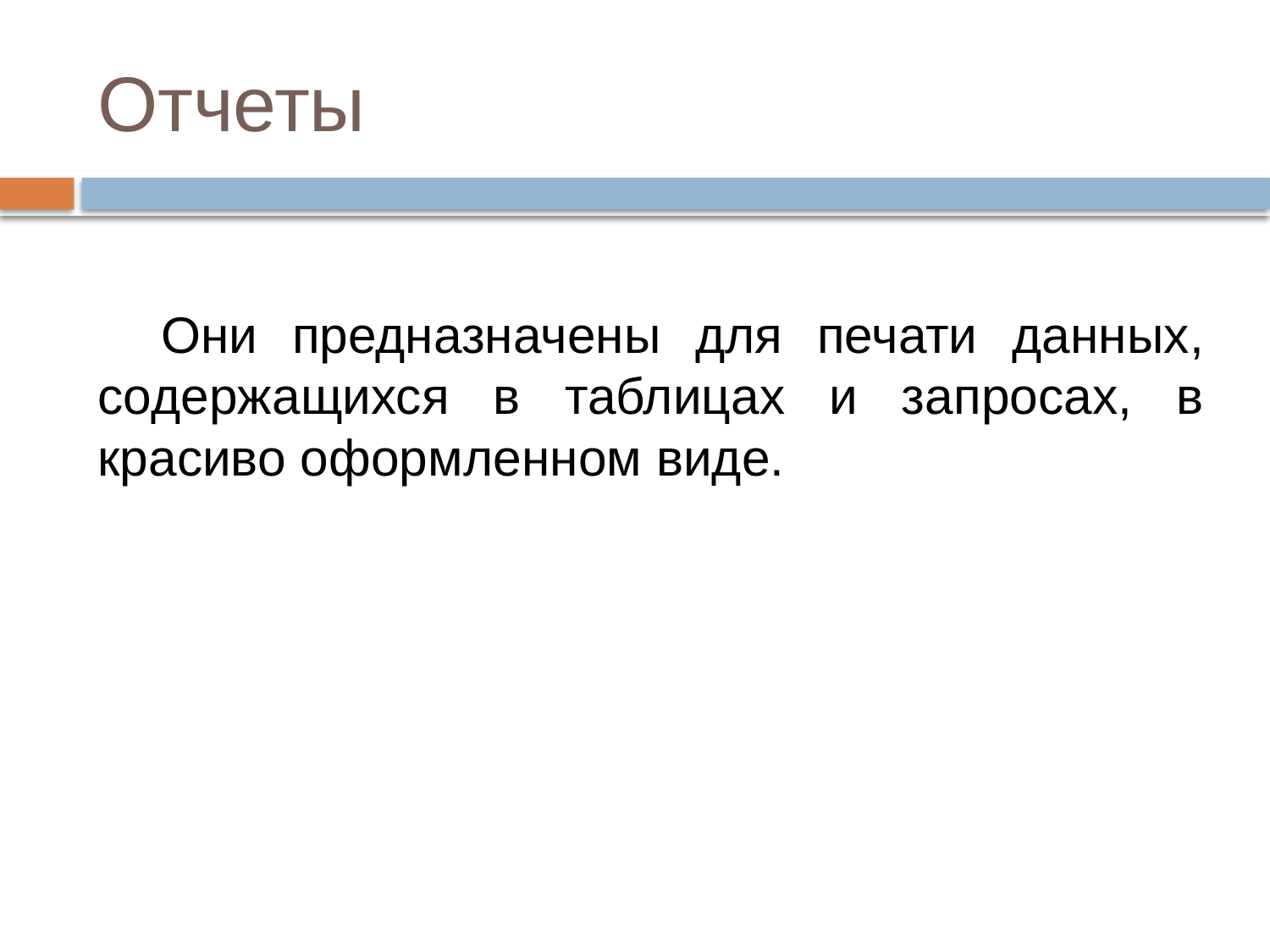

# Отчеты

Они предназначены для печати данных, содержащихся в таблицах и запросах, в красиво оформленном виде.